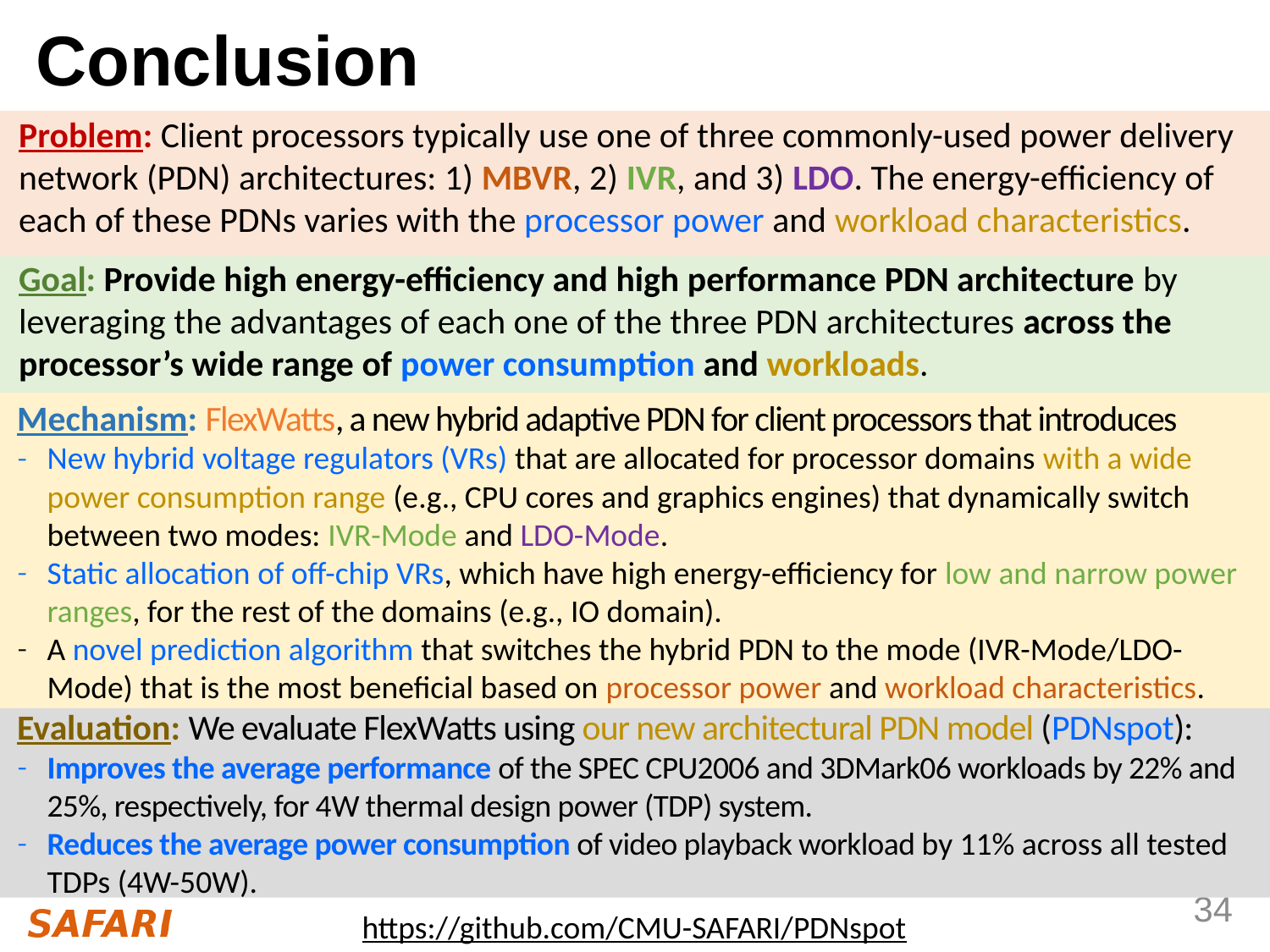

# Conclusion
Problem: Client processors typically use one of three commonly-used power delivery network (PDN) architectures: 1) MBVR, 2) IVR, and 3) LDO. The energy-efficiency of each of these PDNs varies with the processor power and workload characteristics.

Goal: Provide high energy-efficiency and high performance PDN architecture by leveraging the advantages of each one of the three PDN architectures across the processor’s wide range of power consumption and workloads.

Mechanism: FlexWatts, a new hybrid adaptive PDN for client processors that introduces
New hybrid voltage regulators (VRs) that are allocated for processor domains with a wide power consumption range (e.g., CPU cores and graphics engines) that dynamically switch between two modes: IVR-Mode and LDO-Mode.
Static allocation of off-chip VRs, which have high energy-efficiency for low and narrow power ranges, for the rest of the domains (e.g., IO domain).
A novel prediction algorithm that switches the hybrid PDN to the mode (IVR-Mode/LDO-Mode) that is the most beneficial based on processor power and workload characteristics.
Evaluation: We evaluate FlexWatts using our new architectural PDN model (PDNspot):
Improves the average performance of the SPEC CPU2006 and 3DMark06 workloads by 22% and 25%, respectively, for 4W thermal design power (TDP) system.
Reduces the average power consumption of video playback workload by 11% across all tested TDPs (4W-50W).

https://github.com/CMU-SAFARI/PDNspot